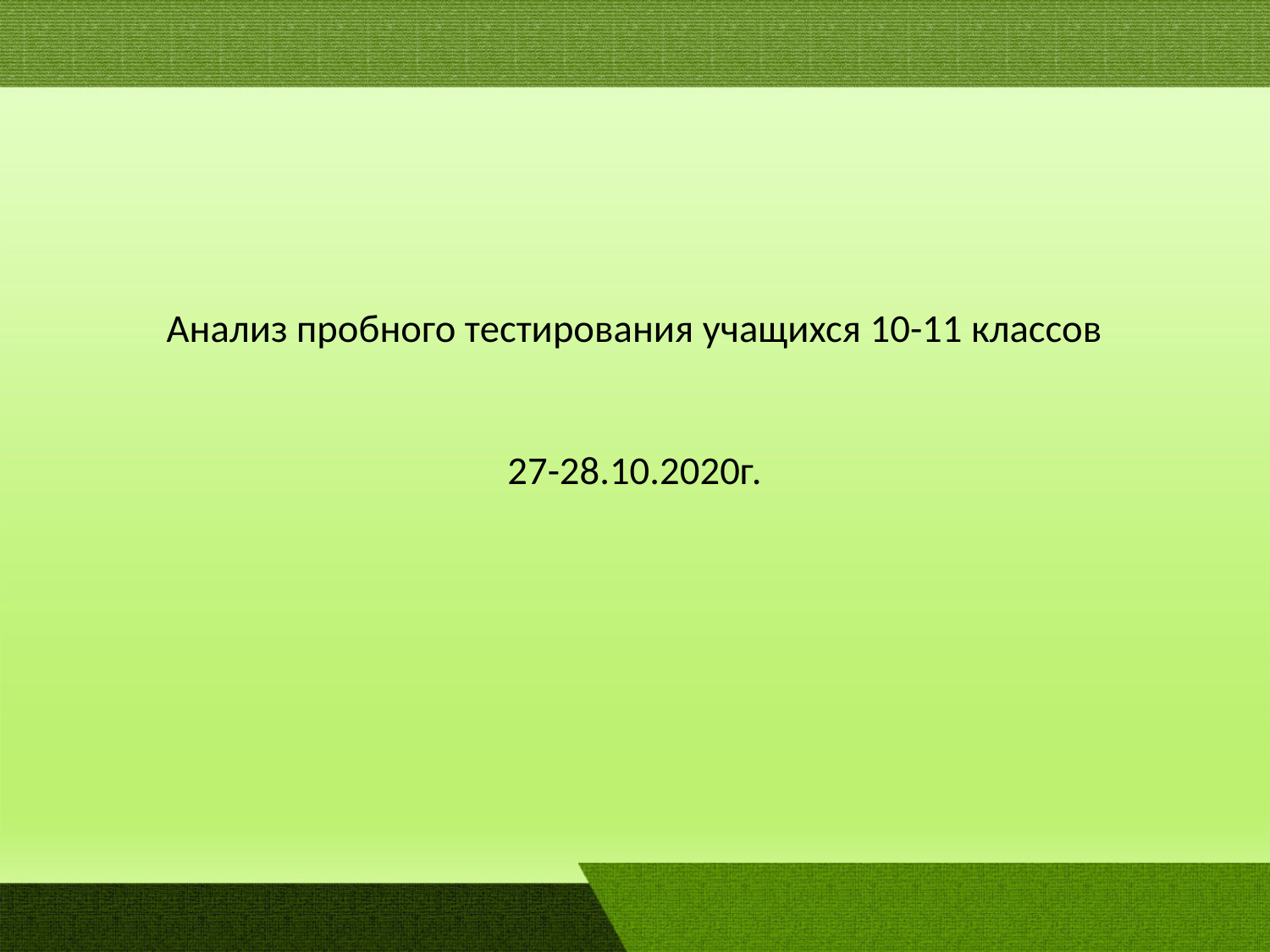

# Анализ пробного тестирования учащихся 10-11 классов 27-28.10.2020г.